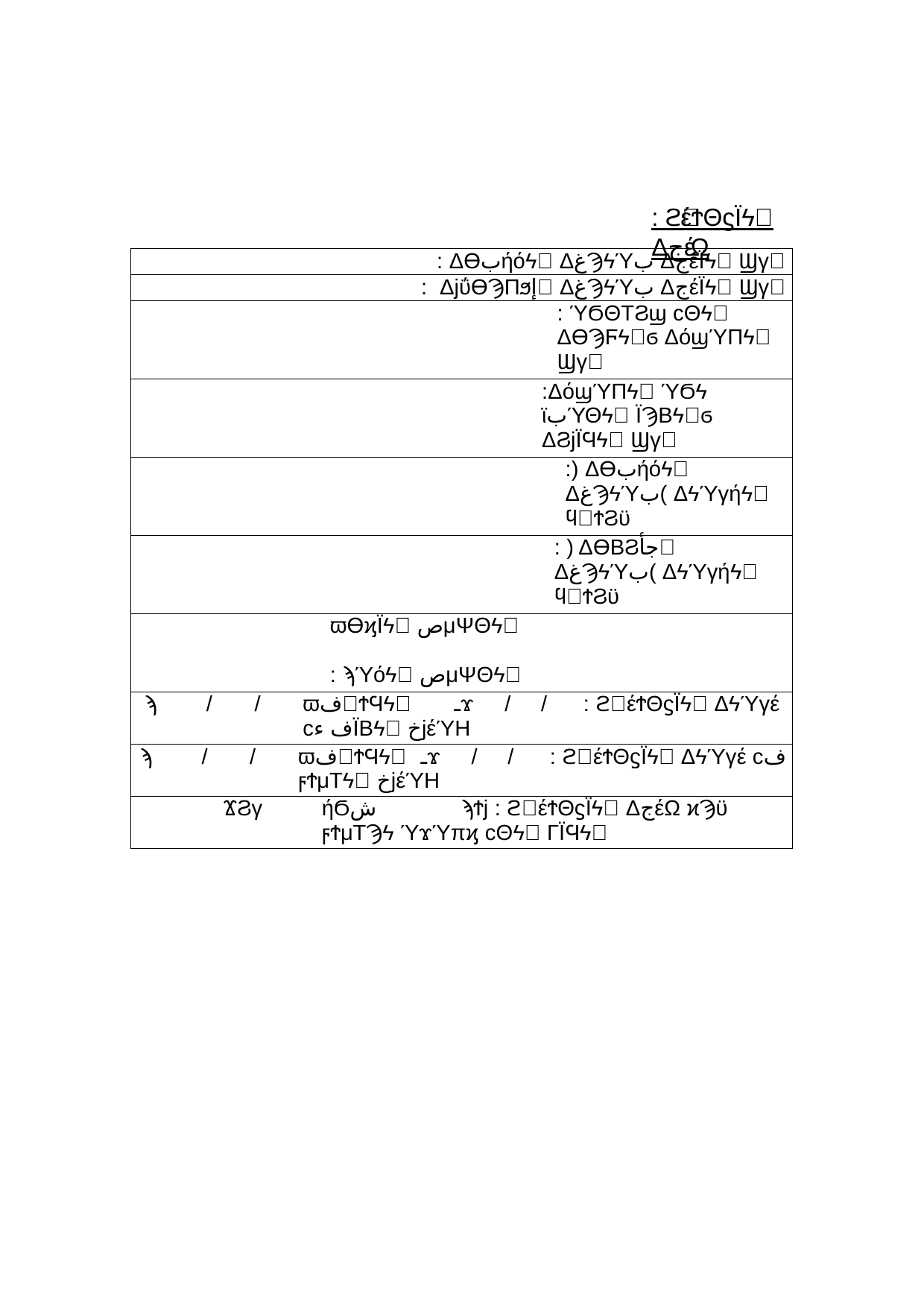

: ϩ΍έϮΘϛΪϟ΍ ΔجέΩ
| : Δϴبήόϟ΍ ΔغϠϟΎب ΔجέΪϟ΍ Ϣγ΍ |  |  |  |
| --- | --- | --- | --- |
| : ΔϳΰϴϠΠϧإ΍ ΔغϠϟΎب ΔجέΪϟ΍ Ϣγ΍ |  |  |  |
| : ΎϬΘΤϨϣ ϲΘϟ΍ ΔϴϠϜϟ΍ϭ ΔόϣΎΠϟ΍ Ϣγ΍ |  |  |  |
| :ΔόϣΎΠϟ΍ ΎϬϟ ϊبΎΘϟ΍ ΪϠΒϟ΍ϭ ΔϨϳΪϤϟ΍ Ϣγ΍ |  |  |  |
| :) Δϴبήόϟ΍ ΔغϠϟΎب( ΔϟΎγήϟ΍ ϥ΍ϮϨϋ |  |  |  |
| : ) ΔϴΒϨجأ΍ ΔغϠϟΎب( ΔϟΎγήϟ΍ ϥ΍ϮϨϋ |  |  |  |
| ϖϴϗΪϟ΍ صμΨΘϟ΍ : ϡΎόϟ΍ صμΨΘϟ΍ |  |  |  |
| ϡ | / | / | ϖف΍ϮϤϟ΍ ـϫ / / : ϩ΍έϮΘϛΪϟ΍ ΔϟΎγέ ϲف ءΪΒϟ΍ خϳέΎΗ |
| ϡ | / | / | ϖف΍ϮϤϟ΍ ـϫ / / : ϩ΍έϮΘϛΪϟ΍ ΔϟΎγέ ϲف ϝϮμΤϟ΍ خϳέΎΗ |
| ϪϨγ |  |  | ήϬش ϡϮϳ : ϩ΍έϮΘϛΪϟ΍ ΔجέΩ ϰϠϋ ϝϮμΤϠϟ ΎϫΎπϗ ϲΘϟ΍ ΓΪϤϟ΍ |